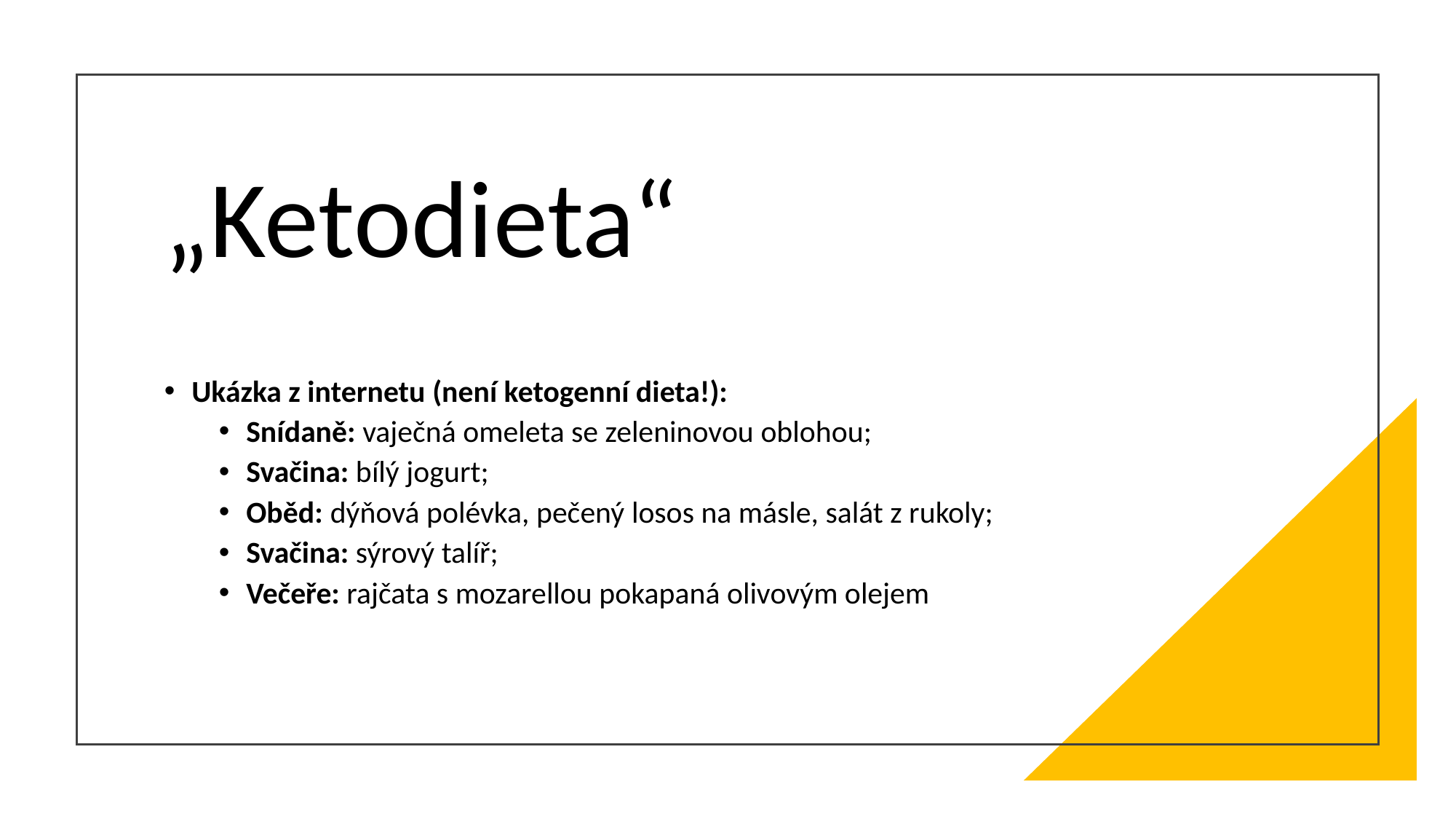

# „Ketodieta“

Ukázka z internetu (není ketogenní dieta!):
Snídaně: vaječná omeleta se zeleninovou oblohou;
Svačina: bílý jogurt;
Oběd: dýňová polévka, pečený losos na másle, salát z rukoly;
Svačina: sýrový talíř;
Večeře: rajčata s mozarellou pokapaná olivovým olejem